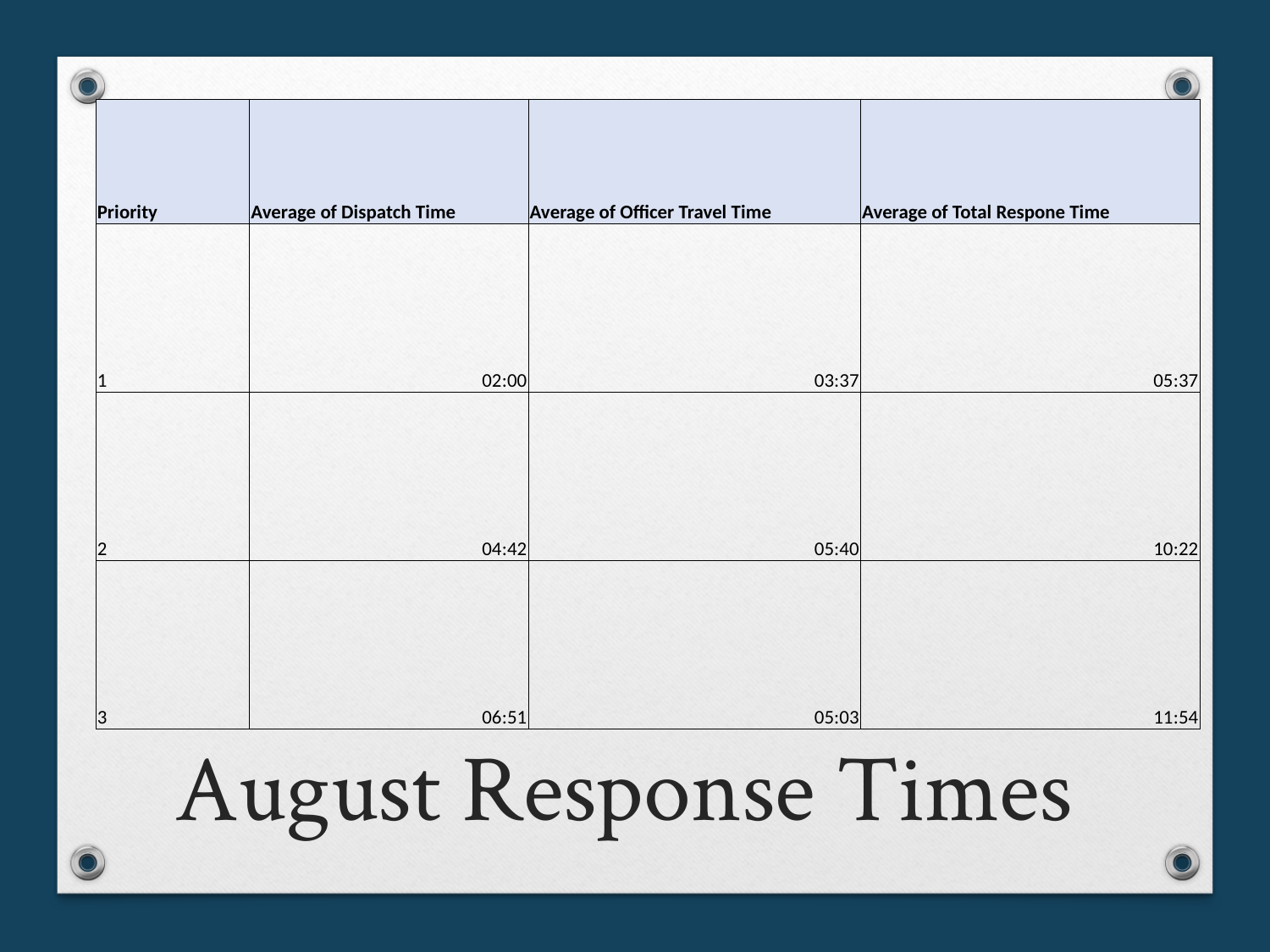

| Priority | Average of Dispatch Time | Average of Officer Travel Time | Average of Total Respone Time |
| --- | --- | --- | --- |
| 1 | 02:00 | 03:37 | 05:37 |
| 2 | 04:42 | 05:40 | 10:22 |
| 3 | 06:51 | 05:03 | 11:54 |
August Response Times